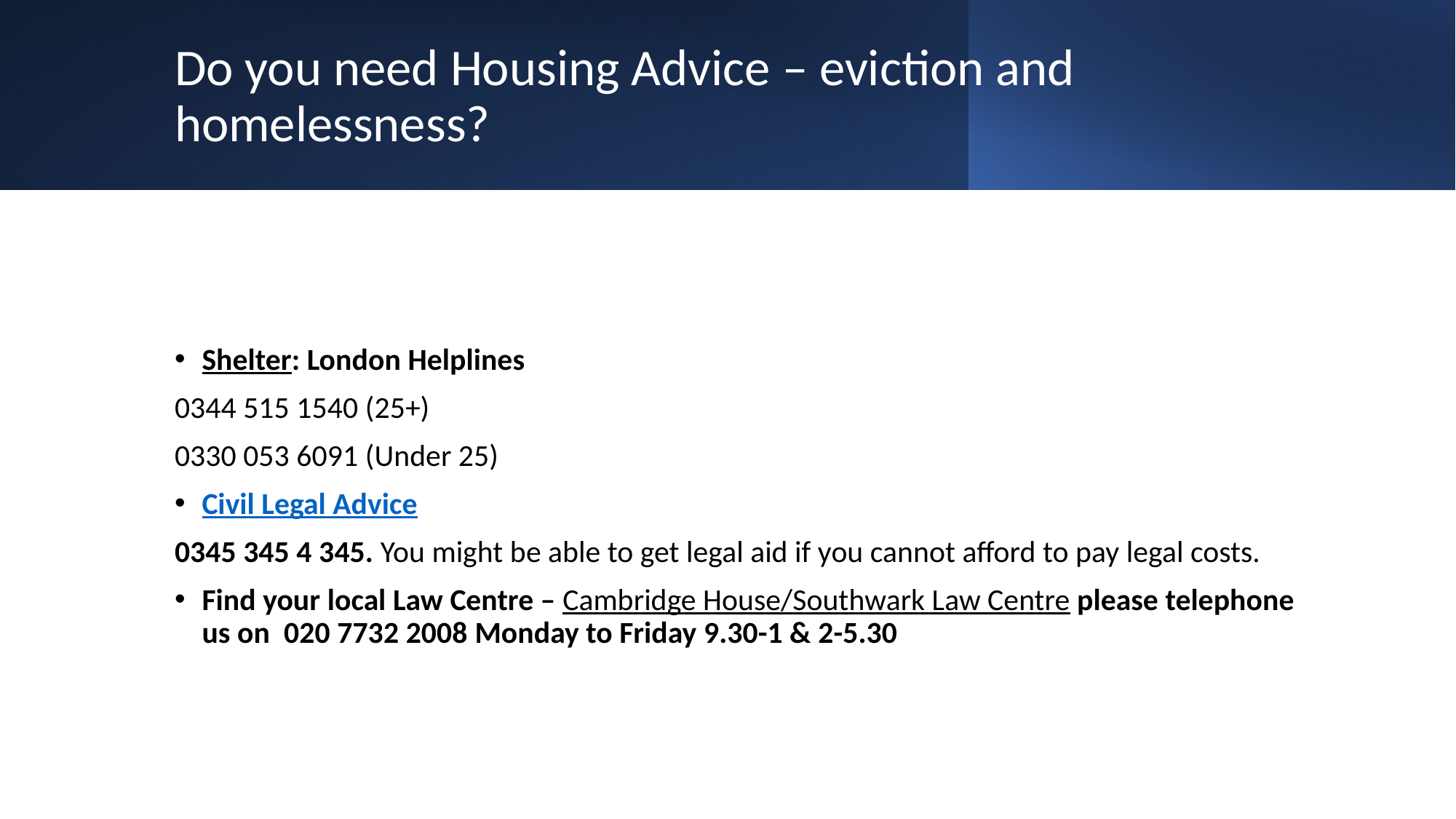

# Do you need Housing Advice – eviction and homelessness?
Shelter: London Helplines
0344 515 1540 (25+)
0330 053 6091 (Under 25)
Civil Legal Advice
0345 345 4 345. You might be able to get legal aid if you cannot afford to pay legal costs.
Find your local Law Centre – Cambridge House/Southwark Law Centre please telephone us on  020 7732 2008 Monday to Friday 9.30-1 & 2-5.30